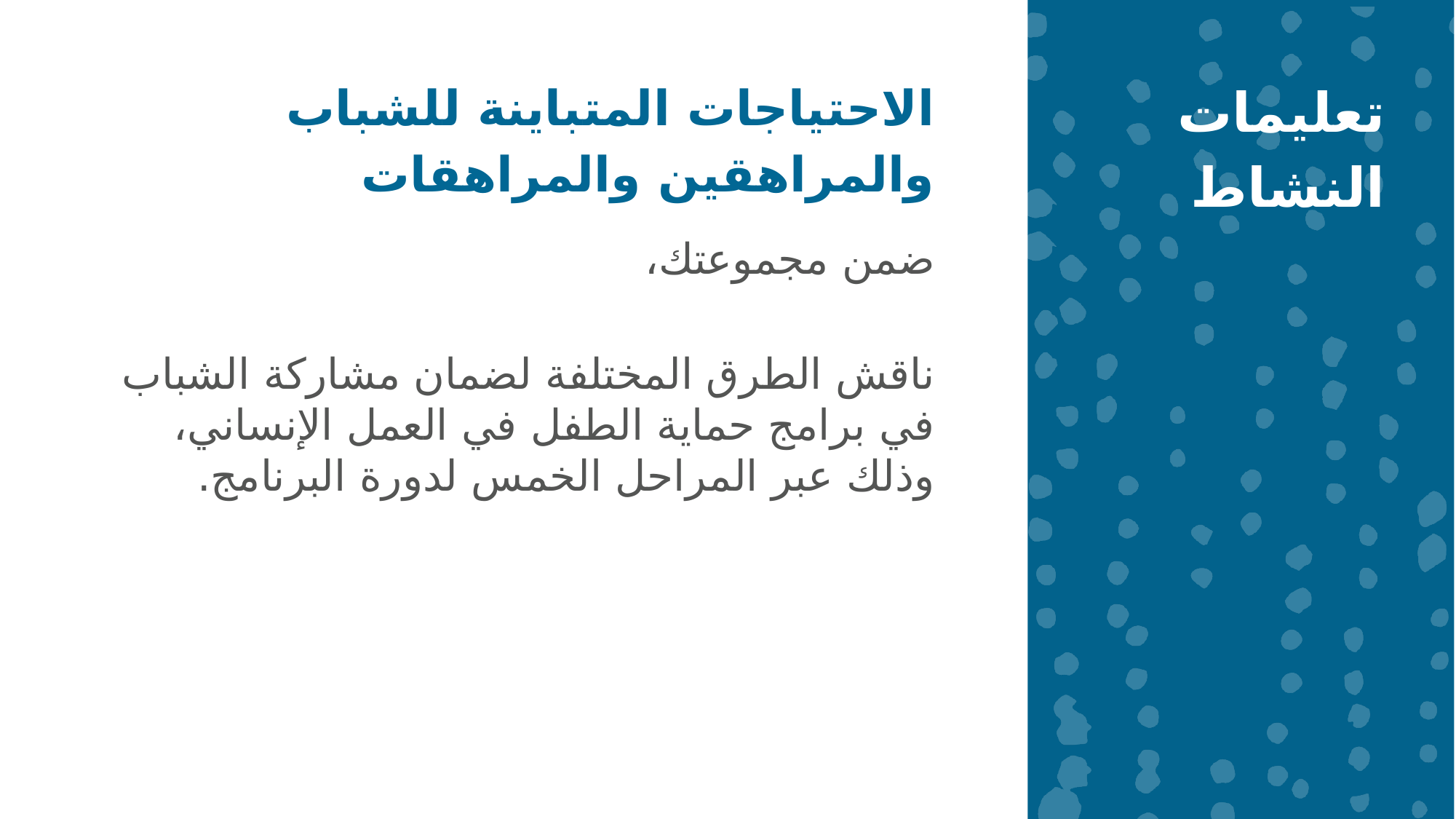

الاحتياجات المتباينة للشباب والمراهقين والمراهقات
تعليمات النشاط
ضمن مجموعتك،

ناقش الطرق المختلفة لضمان مشاركة الشباب في برامج حماية الطفل في العمل الإنساني، وذلك عبر المراحل الخمس لدورة البرنامج.